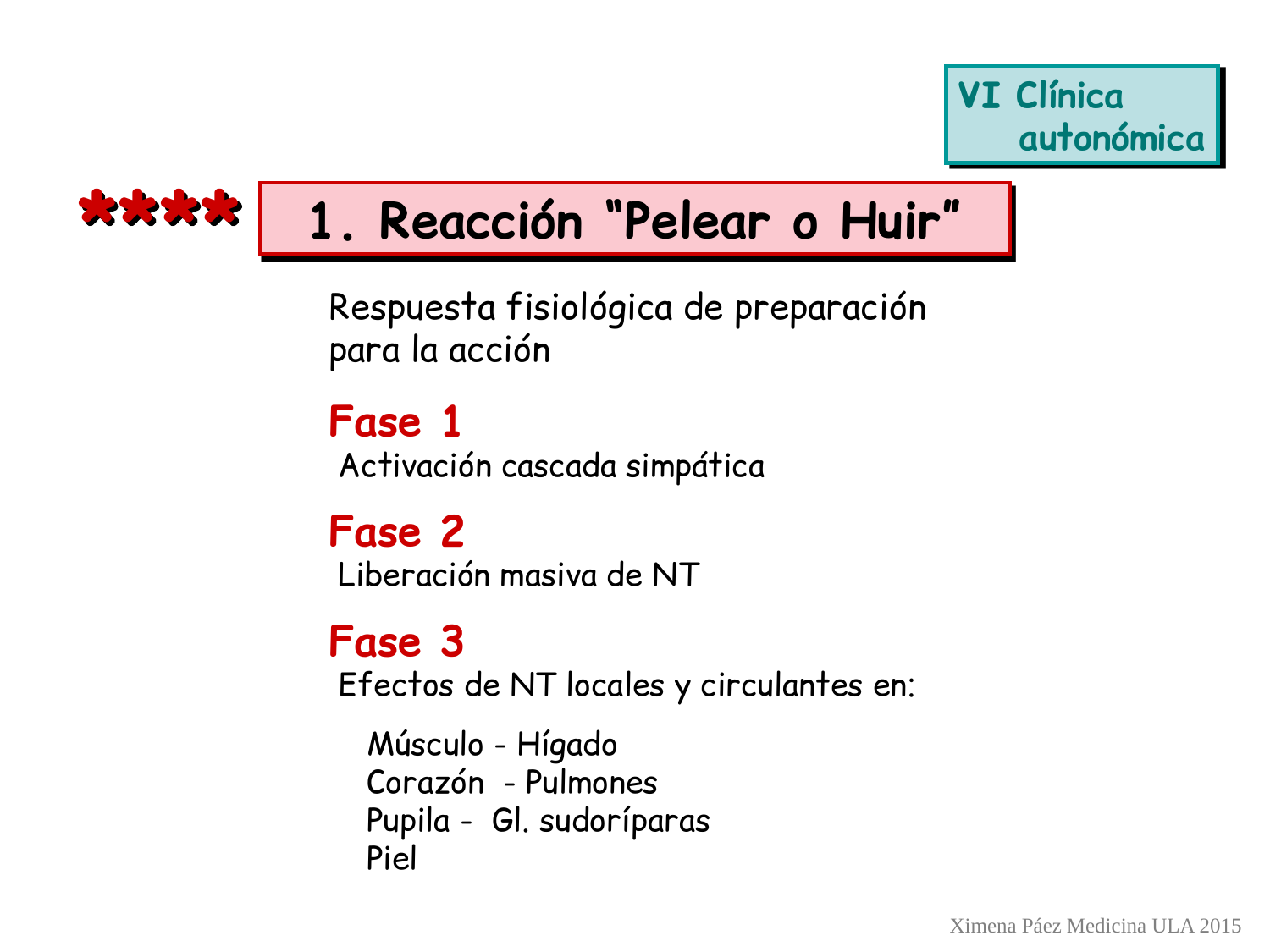

VI Clínica
    autonómica
****
1. Reacción “Pelear o Huir”
Respuesta fisiológica de preparación para la acción

Fase 1
 Activación cascada simpática

Fase 2
 Liberación masiva de NT

Fase 3
 Efectos de NT locales y circulantes en:

    Músculo - Hígado
    Corazón  - Pulmones
    Pupila -  Gl. sudoríparas
    Piel
Ximena Páez Medicina ULA 2015